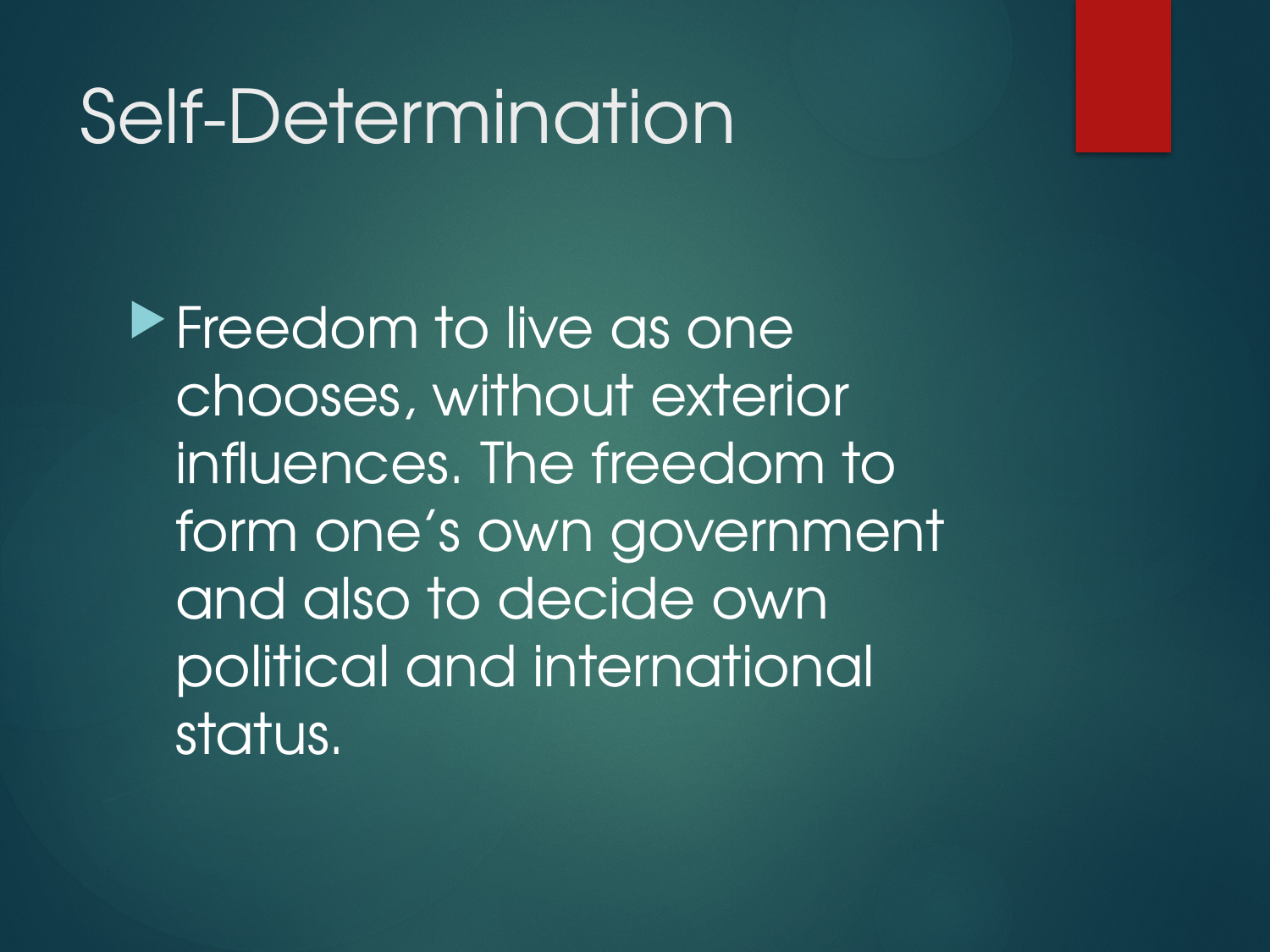

# Self-Determination
Freedom to live as one chooses, without exterior influences. The freedom to form one’s own government and also to decide own political and international status.